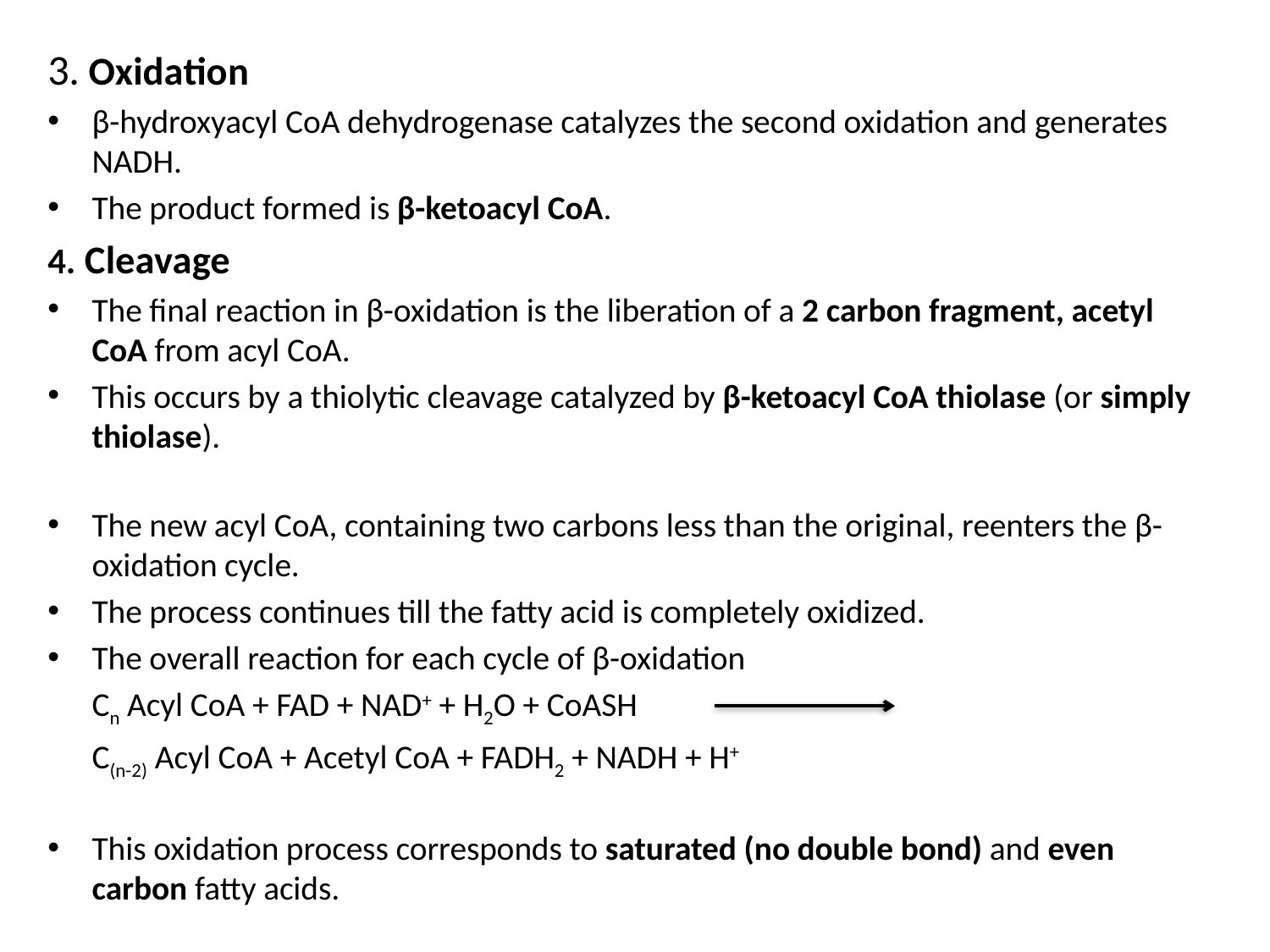

3. Oxidation
β-hydroxyacyl CoA dehydrogenase catalyzes the second oxidation and generates NADH.
The product formed is β-ketoacyl CoA.
4. Cleavage
The final reaction in β-oxidation is the liberation of a 2 carbon fragment, acetyl CoA from acyl CoA.
This occurs by a thiolytic cleavage catalyzed by β-ketoacyl CoA thiolase (or simply thiolase).

The new acyl CoA, containing two carbons less than the original, reenters the β-oxidation cycle.
The process continues till the fatty acid is completely oxidized.
The overall reaction for each cycle of β-oxidation
 	Cn Acyl CoA + FAD + NAD+ + H2O + CoASH
				C(n-2) Acyl CoA + Acetyl CoA + FADH2 + NADH + H+

This oxidation process corresponds to saturated (no double bond) and even carbon fatty acids.